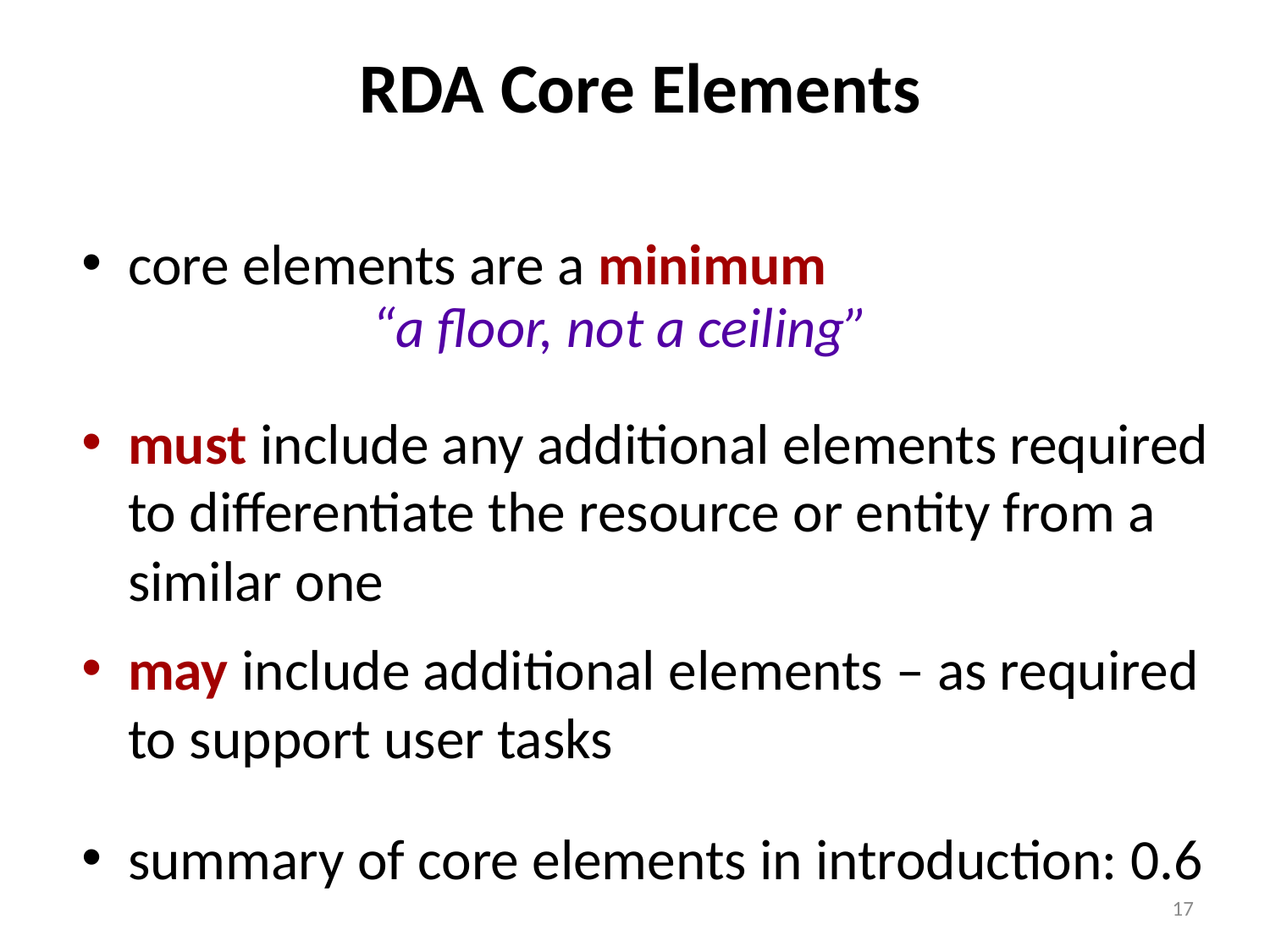

# RDA Core Elements

core elements are a minimum

must include any additional elements required to differentiate the resource or entity from a similar one
may include additional elements – as required to support user tasks

summary of core elements in introduction: 0.6

 “a floor, not a ceiling”
17